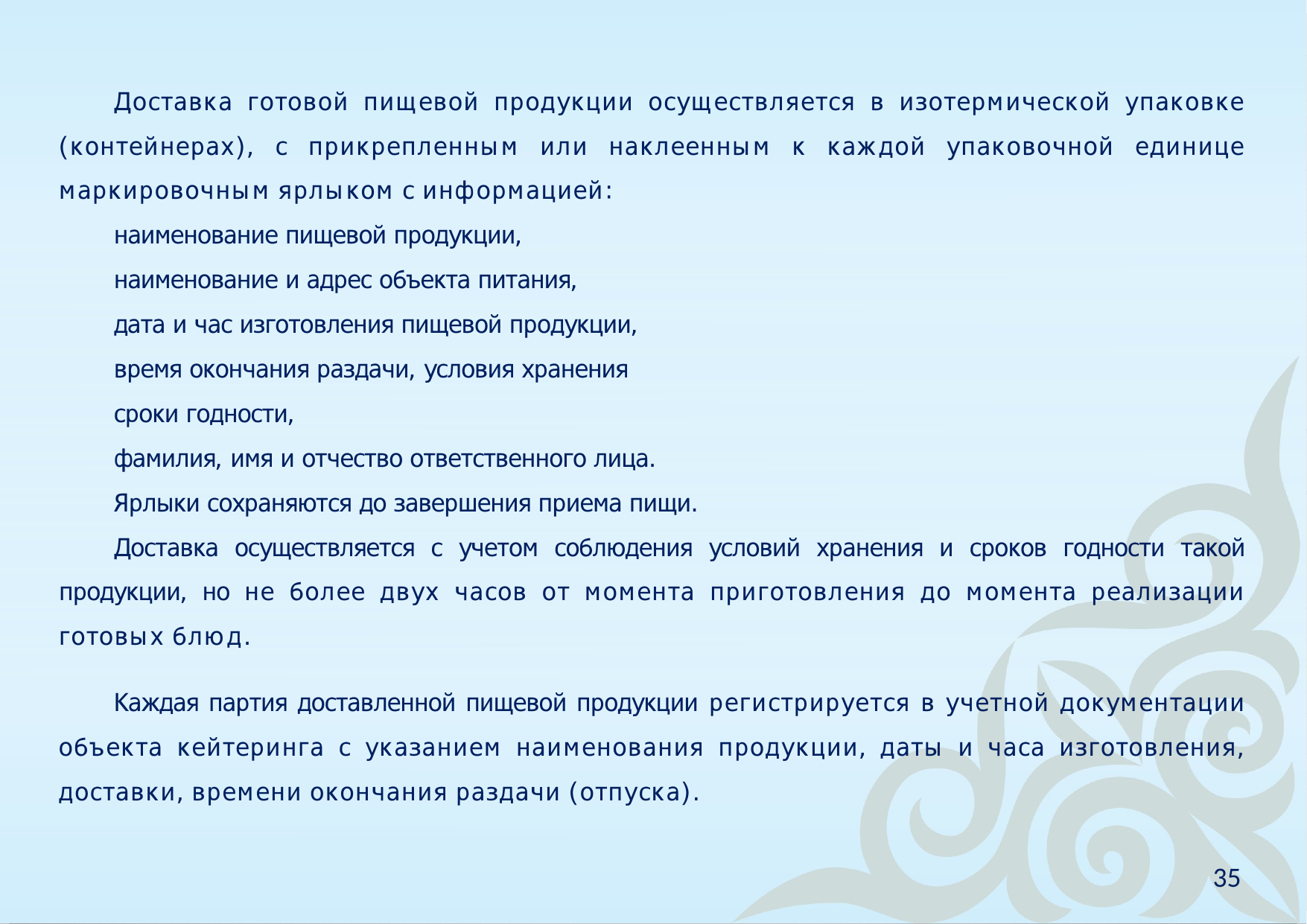

Доставка готовой пищевой продукции осуществляется в изотермической упаковке (контейнерах), с прикрепленным или наклеенным к каждой упаковочной единице маркировочным ярлыком с информацией:
наименование пищевой продукции,
наименование и адрес объекта питания,
дата и час изготовления пищевой продукции,
время окончания раздачи, условия хранения
сроки годности,
фамилия, имя и отчество ответственного лица.
Ярлыки сохраняются до завершения приема пищи.
Доставка осуществляется с учетом соблюдения условий хранения и сроков годности такой продукции, но не более двух часов от момента приготовления до момента реализации готовых блюд.
Каждая партия доставленной пищевой продукции регистрируется в учетной документации объекта кейтеринга с указанием наименования продукции, даты и часа изготовления, доставки, времени окончания раздачи (отпуска).
35